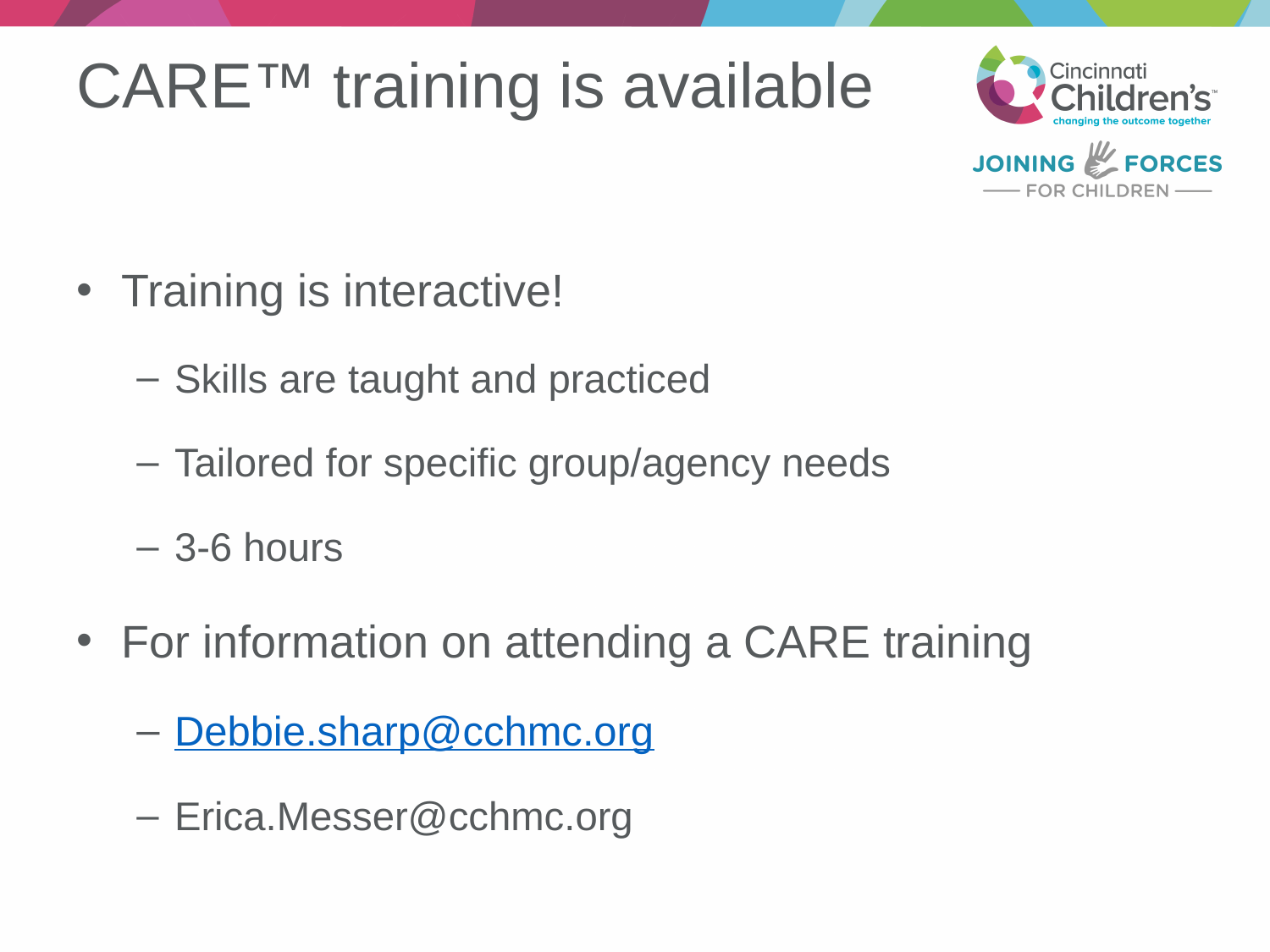

# CARE™ training is available
Training is interactive!
Skills are taught and practiced
Tailored for specific group/agency needs
3-6 hours
For information on attending a CARE training
Debbie.sharp@cchmc.org
Erica.Messer@cchmc.org